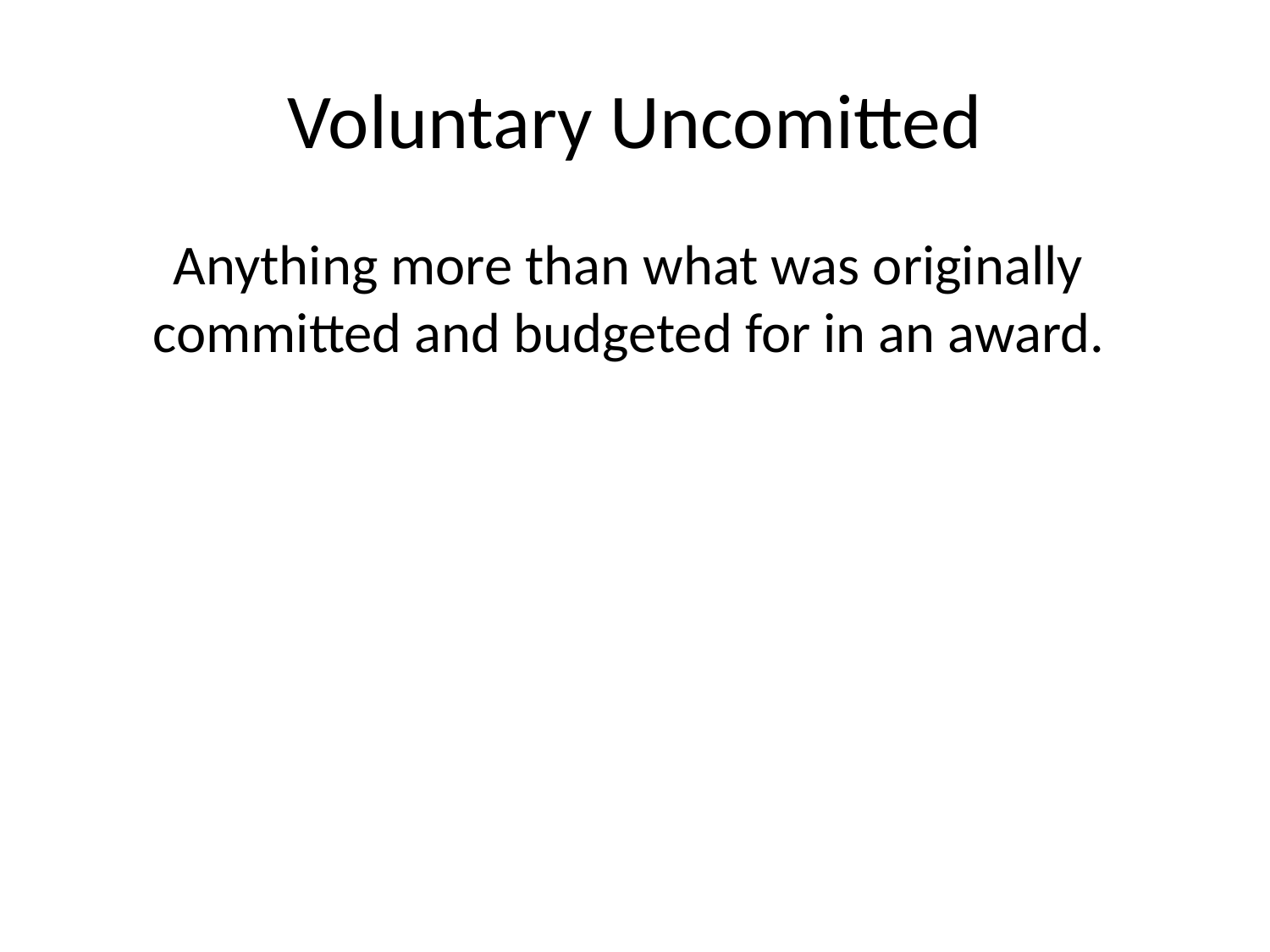

# Voluntary Uncomitted
Anything more than what was originally  committed and budgeted for in an award.